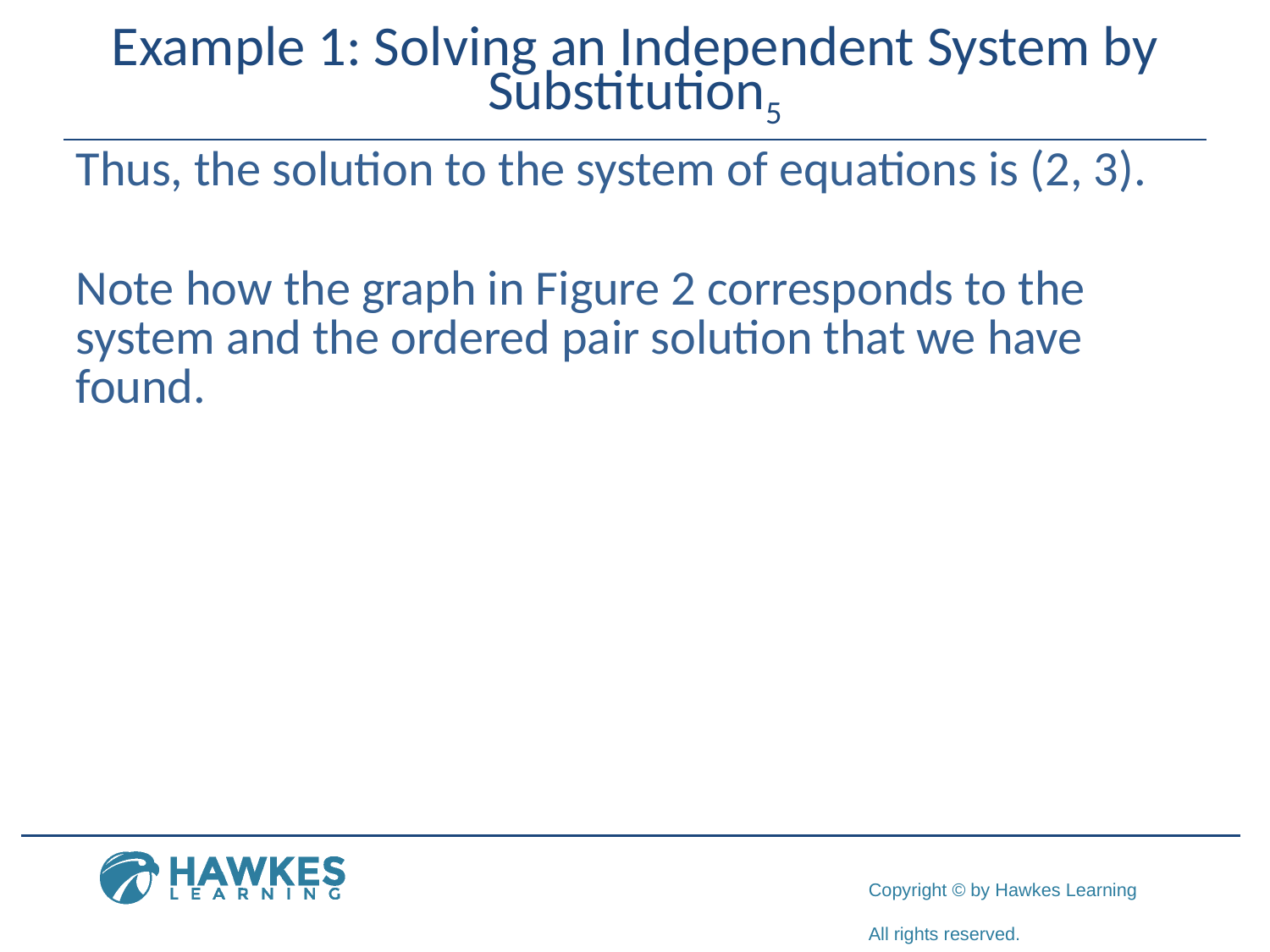

# Example 1: Solving an Independent System by Substitution5
Thus, the solution to the system of equations is (2, 3).

Note how the graph in Figure 2 corresponds to the system and the ordered pair solution that we have found.